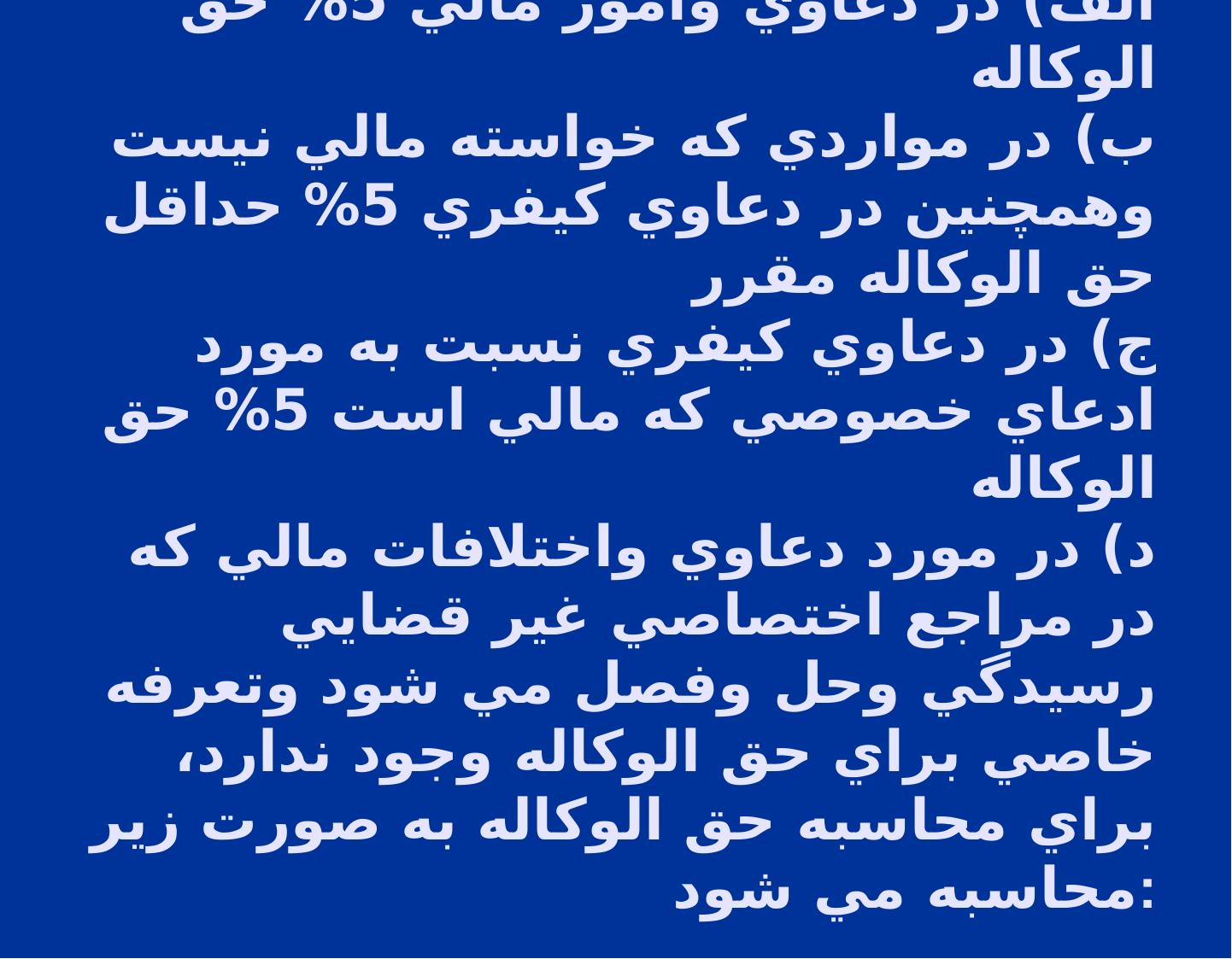

# الف) در دعاوي وامور مالي 5% حق الوكاله ب) در مواردي كه خواسته مالي نيست وهمچنين در دعاوي كيفري 5% حداقل حق الوكاله مقرر ج) در دعاوي كيفري نسبت به مورد ادعاي خصوصي كه مالي است 5% حق الوكاله د) در مورد دعاوي واختلافات مالي كه در مراجع اختصاصي غير قضايي رسيدگي وحل وفصل مي شود وتعرفه خاصي براي حق الوكاله وجود ندارد، براي محاسبه حق الوكاله به صورت زير محاسبه مي شود: